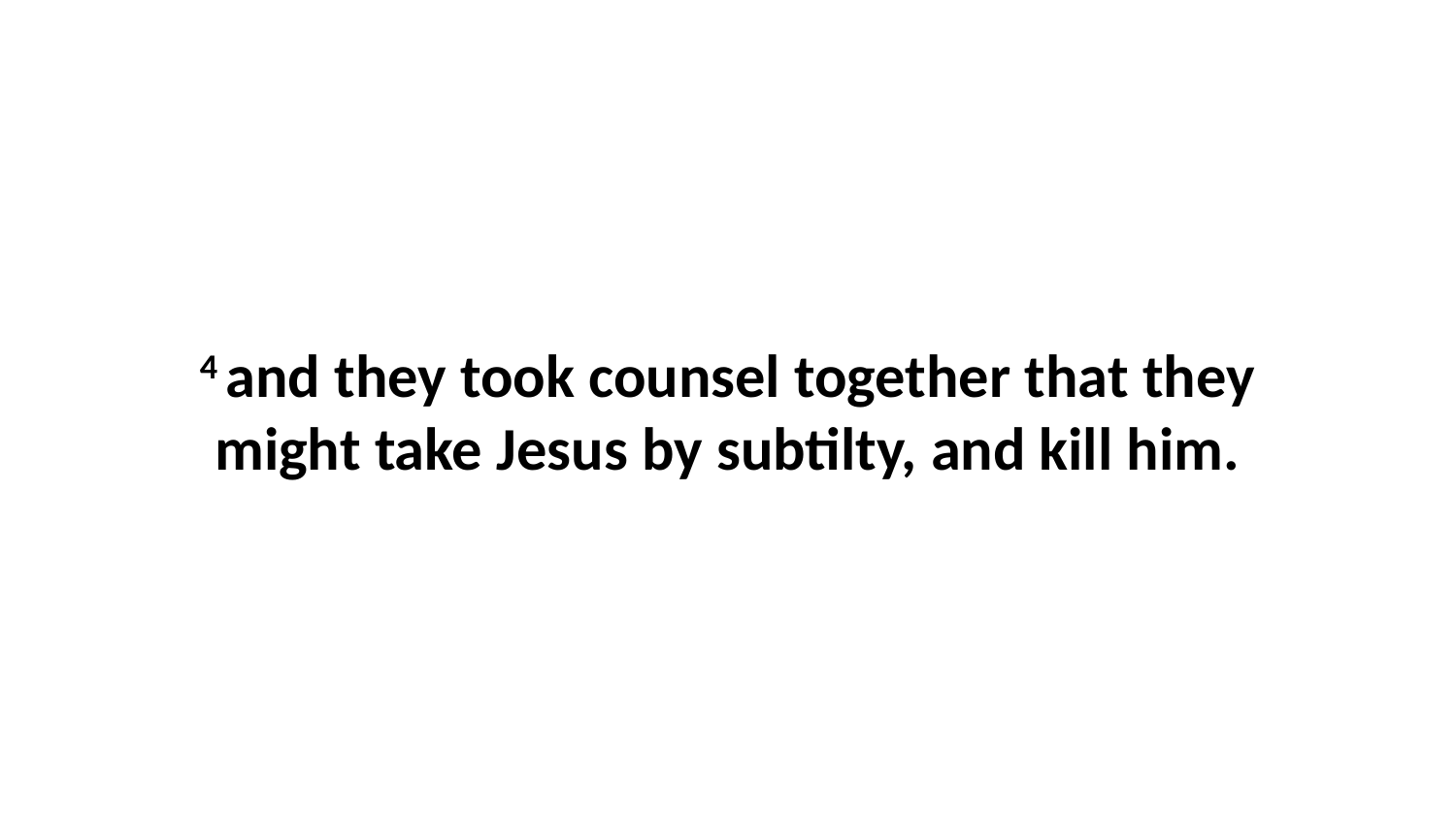

4 and they took counsel together that they might take Jesus by subtilty, and kill him.